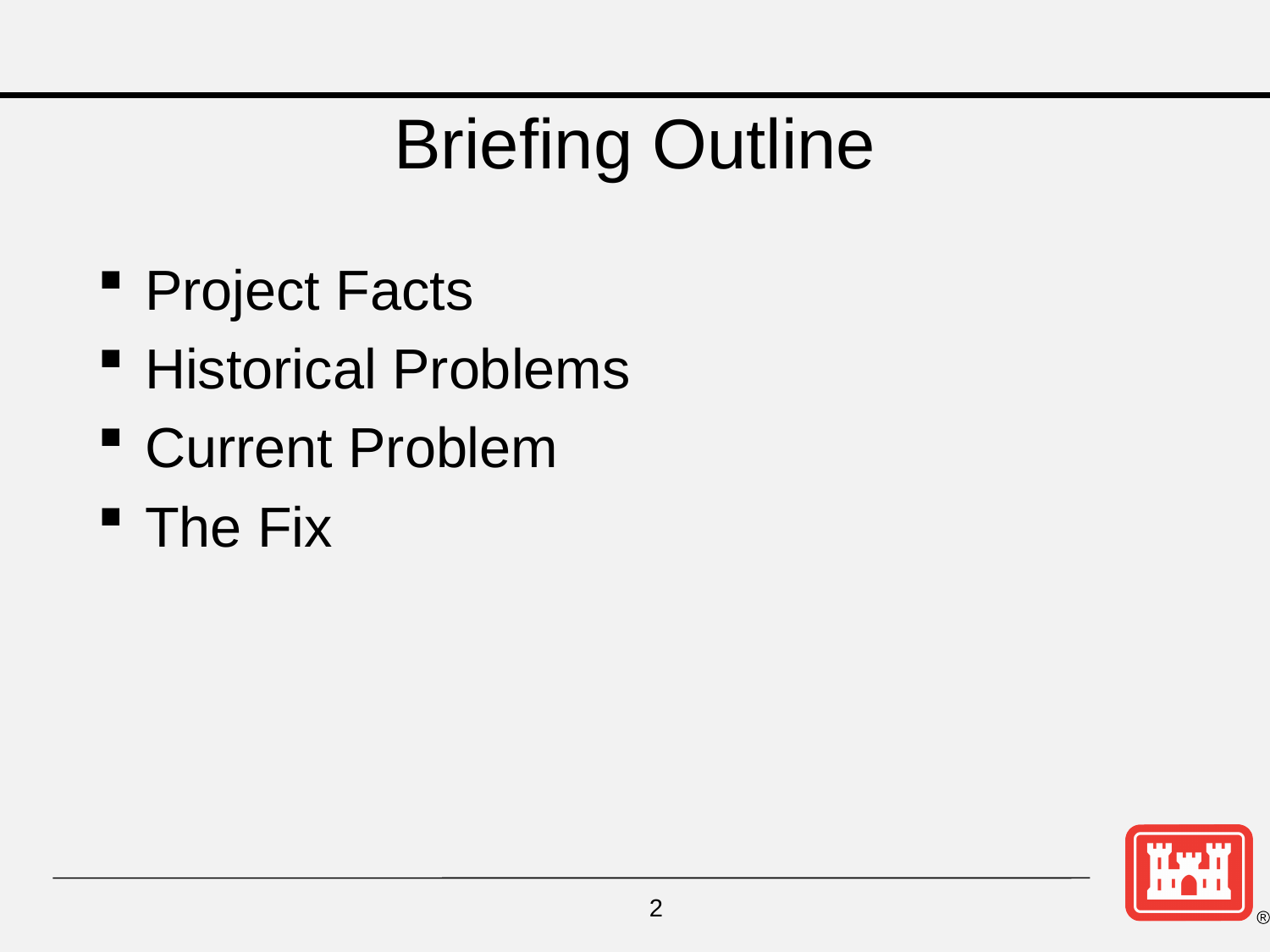

# Briefing Outline
Project Facts
Historical Problems
Current Problem
The Fix
2